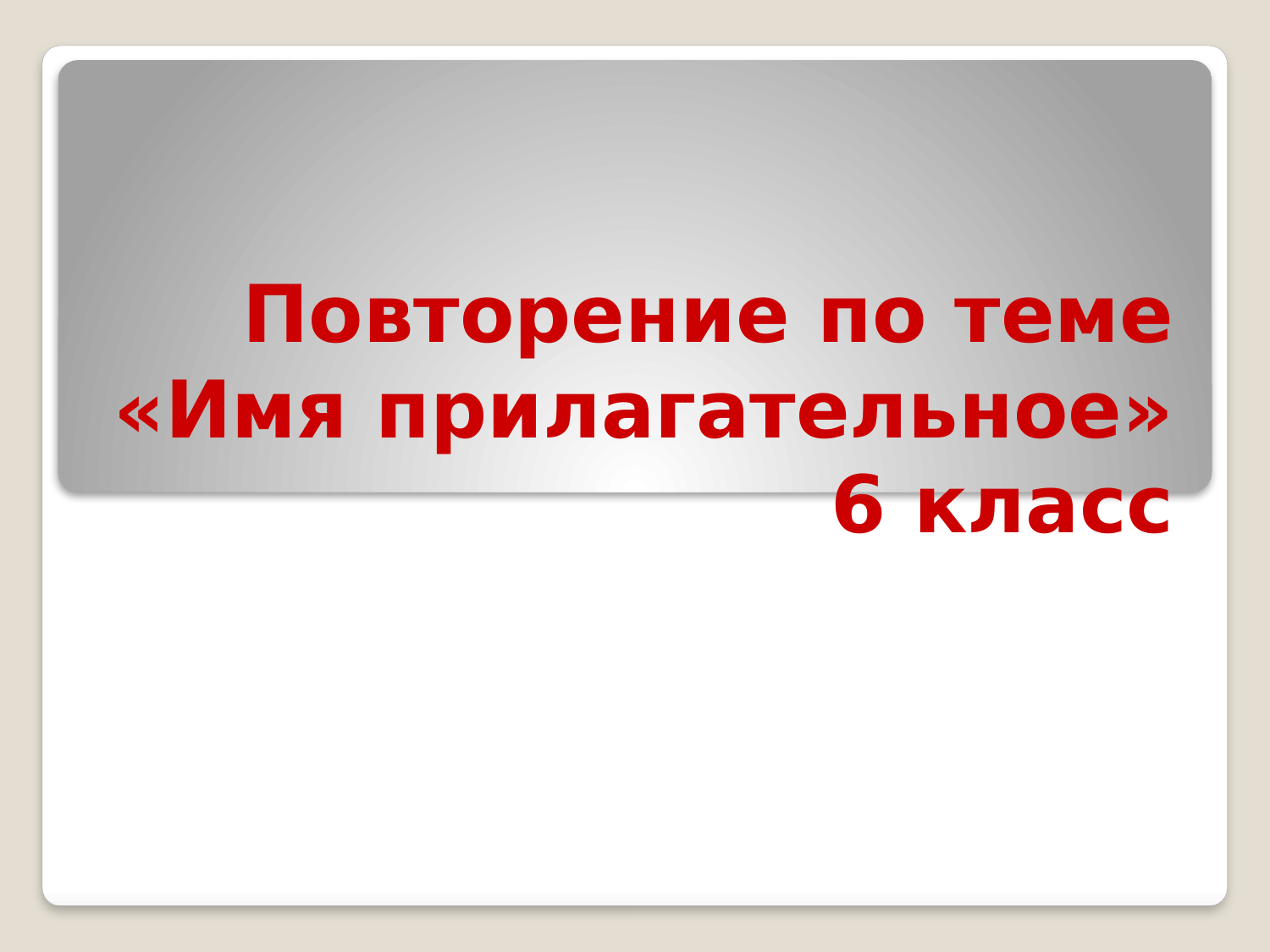

# Повторение по теме «Имя прилагательное» 6 класс